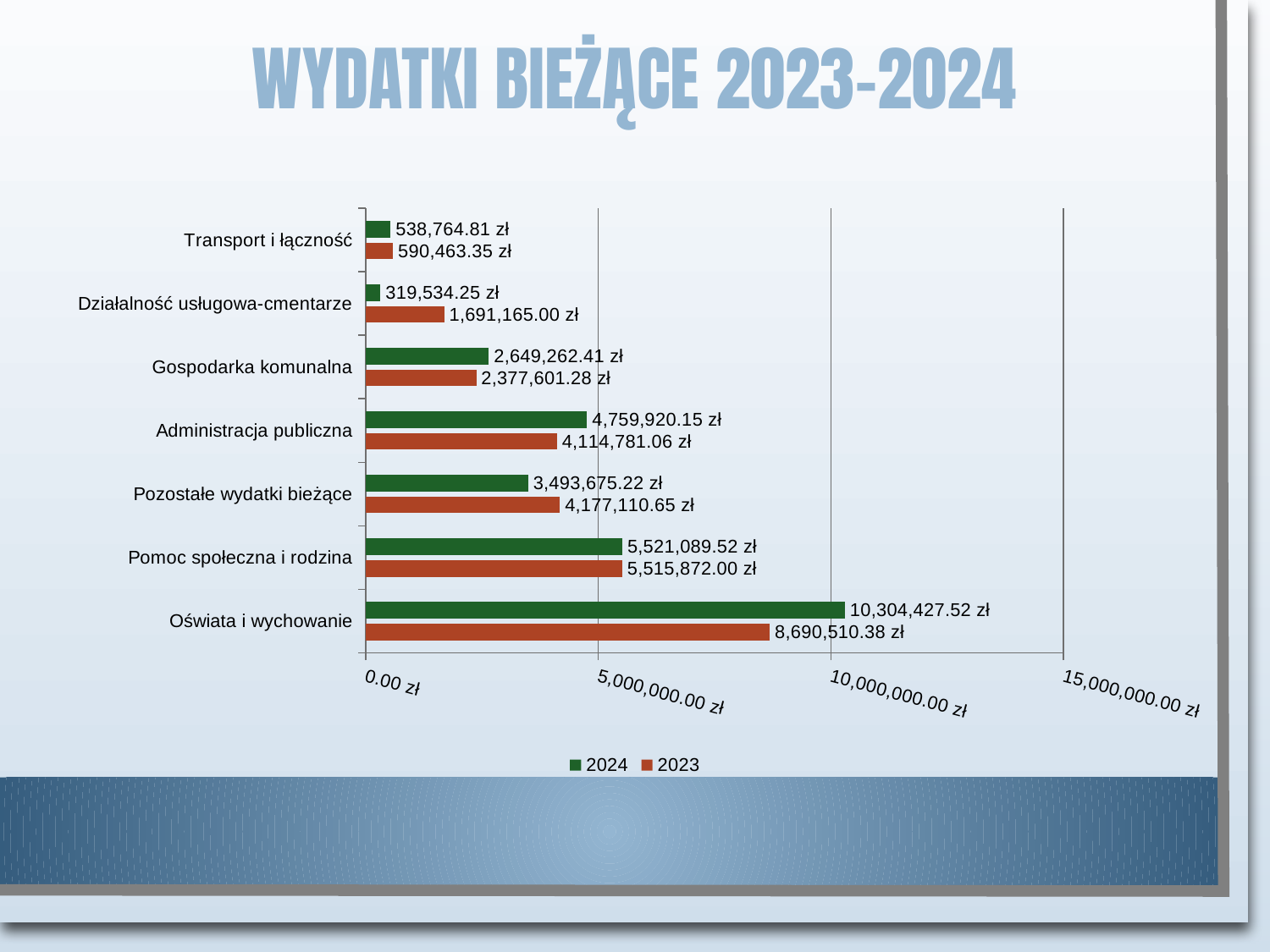

# Wydatki bieżące 2023-2024

### Chart

| Category | 2023 | 2024 |
|---|---|---|
| Oświata i wychowanie | 8690510.38 | 10304427.52 |
| Pomoc społeczna i rodzina | 5515872.0 | 5521089.52 |
| Pozostałe wydatki bieżące | 4177110.65 | 3493675.2200000025 |
| Administracja publiczna | 4114781.06 | 4759920.15 |
| Gospodarka komunalna | 2377601.28 | 2649262.41 |
| Działalność usługowa-cmentarze | 1691165.0 | 319534.25 |
| Transport i łączność | 590463.35 | 538764.81 |